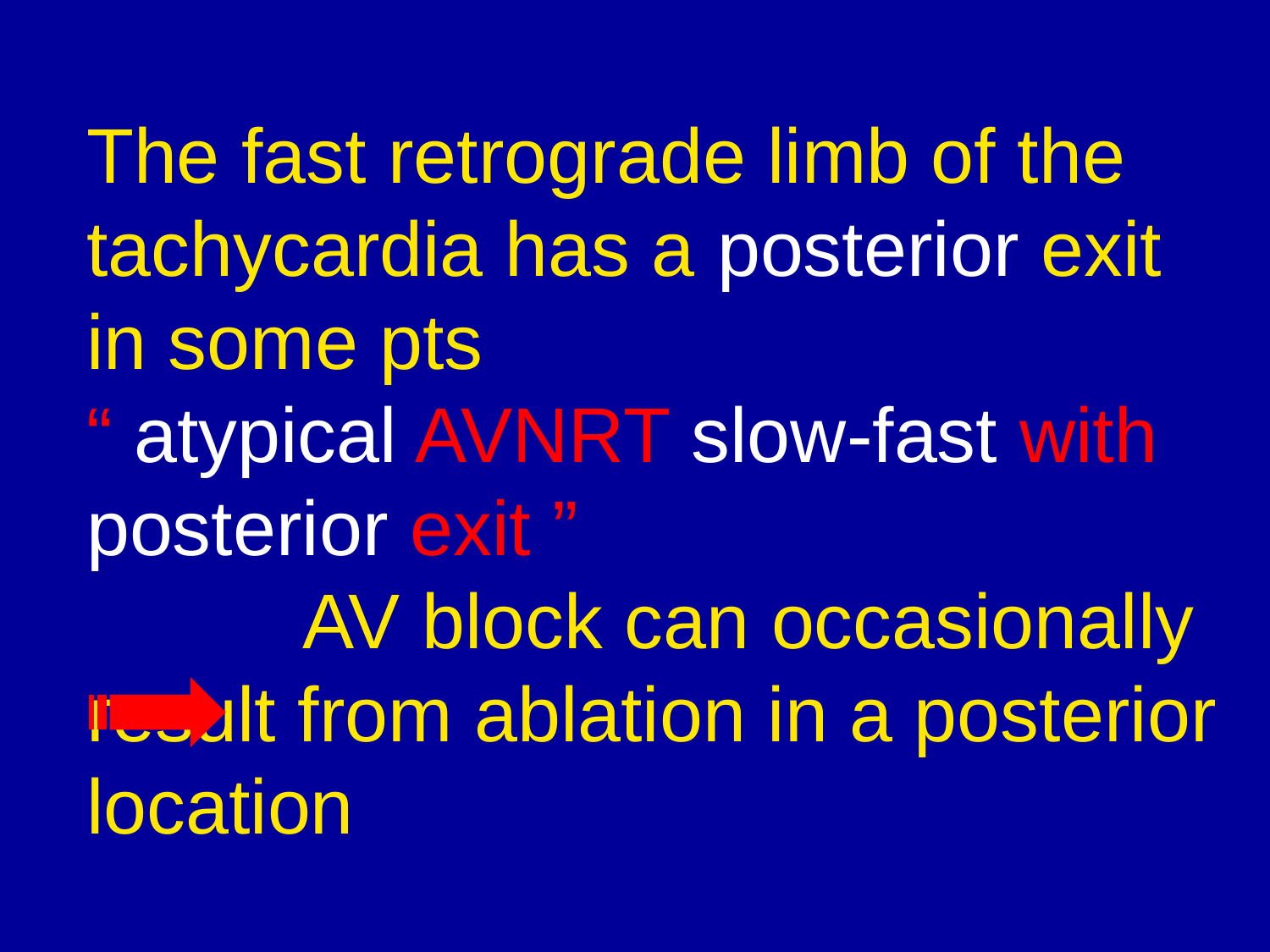

The fast retrograde limb of the
tachycardia has a posterior exit
in some pts
“ atypical AVNRT slow-fast with
posterior exit ”
          AV block can occasionally
result from ablation in a posterior
location